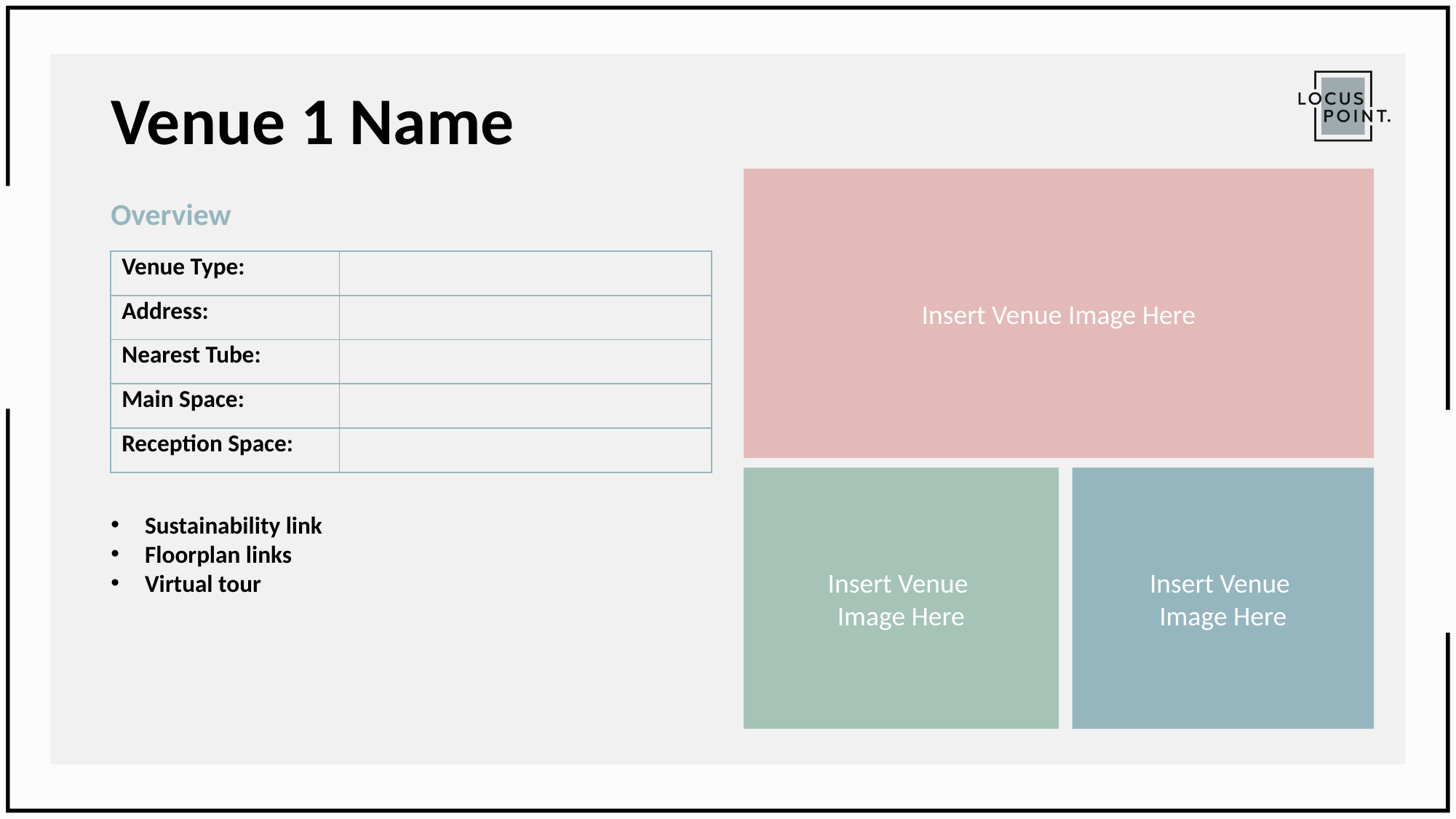

# Venue 1 Name
Insert Venue Image Here
Overview
| Venue Type: |  |
| --- | --- |
| Address: |  |
| Nearest Tube: |  |
| Main Space: |  |
| Reception Space: |  |

Sustainability link
Floorplan links
Virtual tour
Insert Venue
Image Here
Insert Venue
Image Here